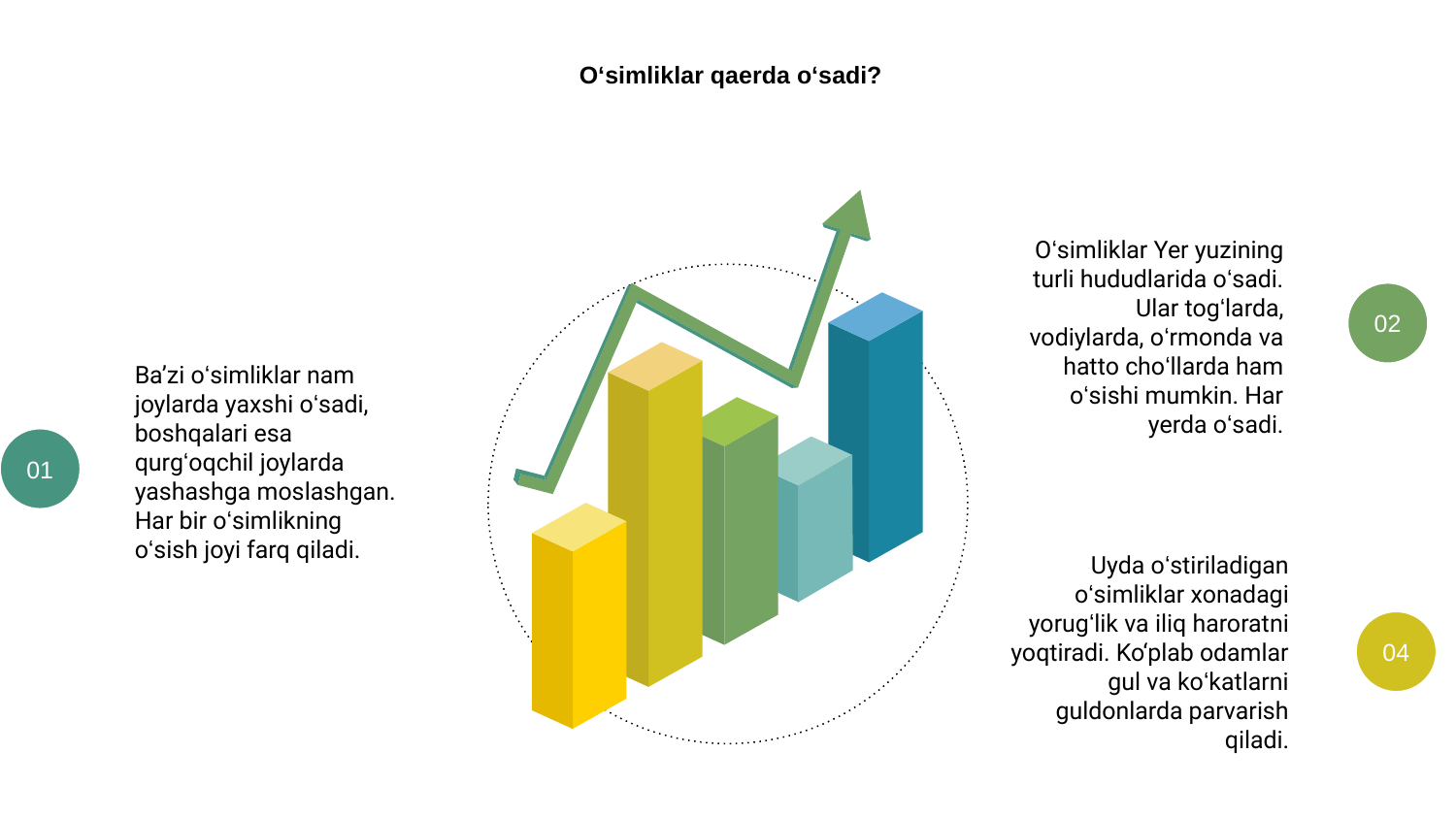

# Oʻsimliklar qaerda oʻsadi?

Oʻsimliklar Yer yuzining turli hududlarida oʻsadi. Ular togʻlarda, vodiylarda, oʻrmonda va hatto choʻllarda ham oʻsishi mumkin. Har yerda oʻsadi.

02
Baʼzi oʻsimliklar nam joylarda yaxshi oʻsadi, boshqalari esa qurgʻoqchil joylarda yashashga moslashgan. Har bir oʻsimlikning oʻsish joyi farq qiladi.
01

Uyda oʻstiriladigan oʻsimliklar xonadagi yorugʻlik va iliq haroratni yoqtiradi. Ko‘plab odamlar gul va koʻkatlarni guldonlarda parvarish qiladi.
04